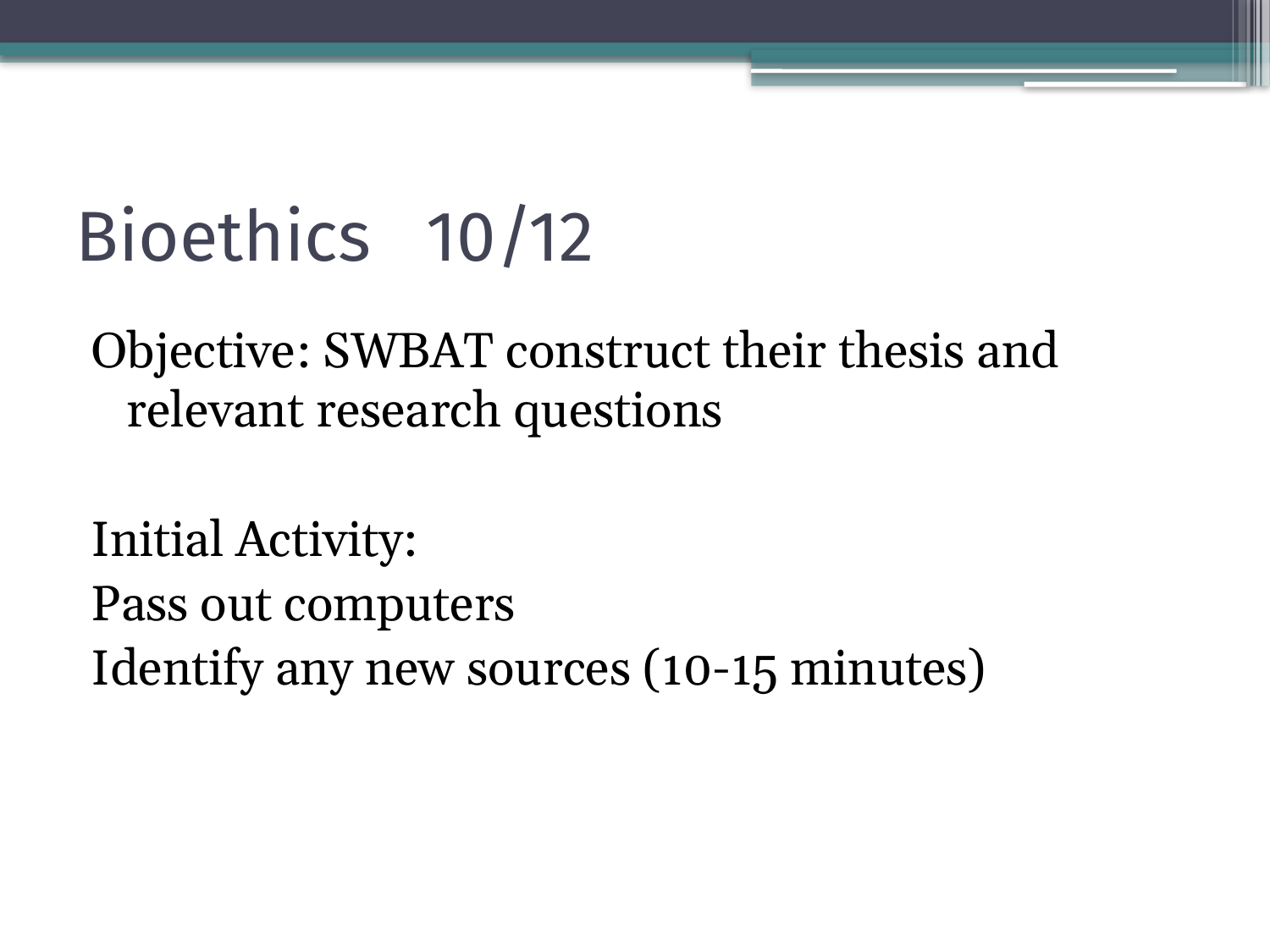

# Bioethics   10/12
Objective: SWBAT construct their thesis and relevant research questions

Initial Activity:
Pass out computers
Identify any new sources (10-15 minutes)